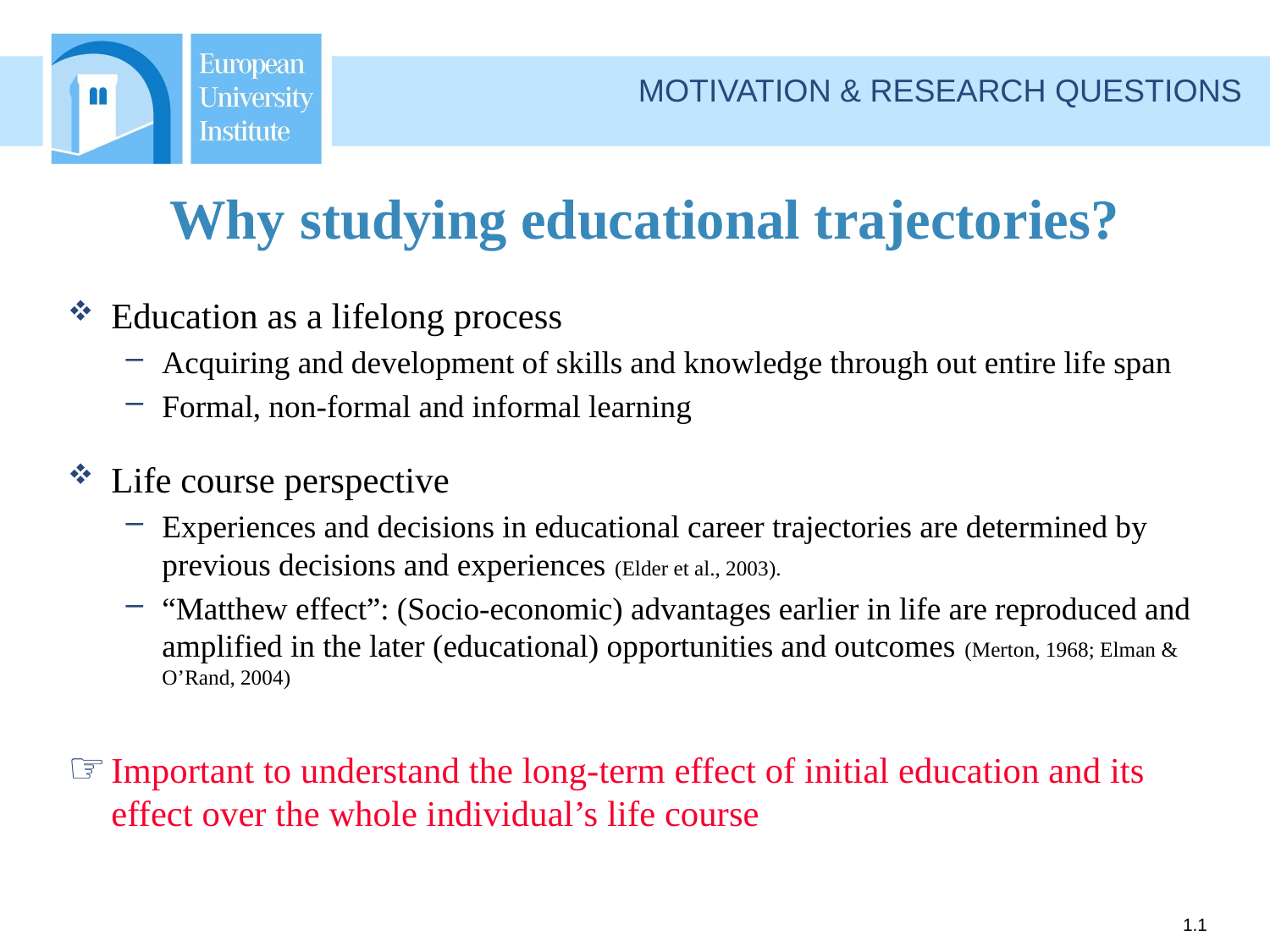

MOTIVATION & RESEARCH QUESTIONS

# Why studying educational trajectories?
Education as a lifelong process
Acquiring and development of skills and knowledge through out entire life span
Formal, non-formal and informal learning

Life course perspective
Experiences and decisions in educational career trajectories are determined by previous decisions and experiences (Elder et al., 2003).
“Matthew effect”: (Socio-economic) advantages earlier in life are reproduced and amplified in the later (educational) opportunities and outcomes (Merton, 1968; Elman & O’Rand, 2004)

Important to understand the long-term effect of initial education and its effect over the whole individual’s life course
1.1